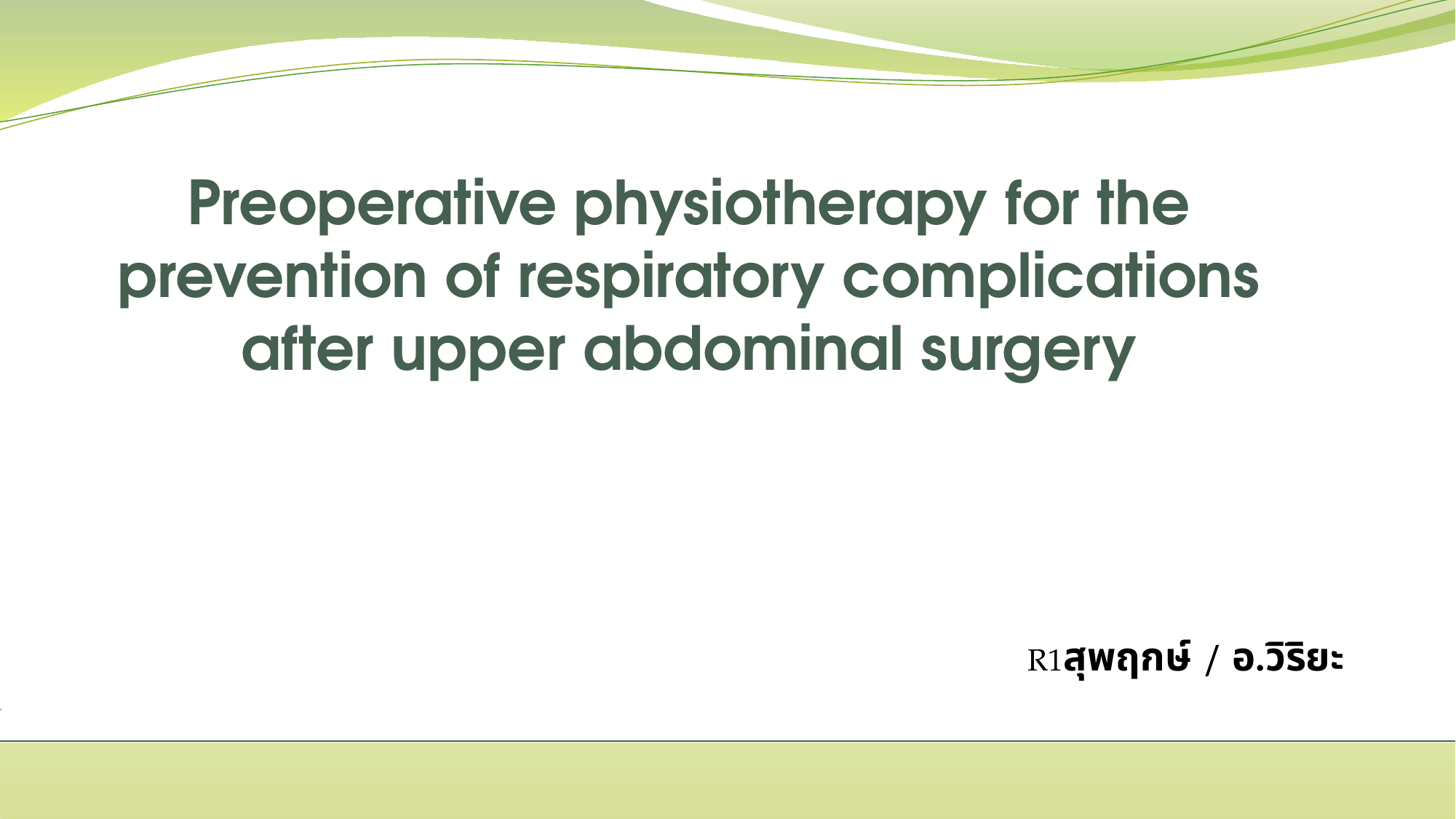

# Preoperative physiotherapy for the prevention of respiratory complications after upper abdominal surgery
R1สุพฤกษ์ / อ.วิริยะ